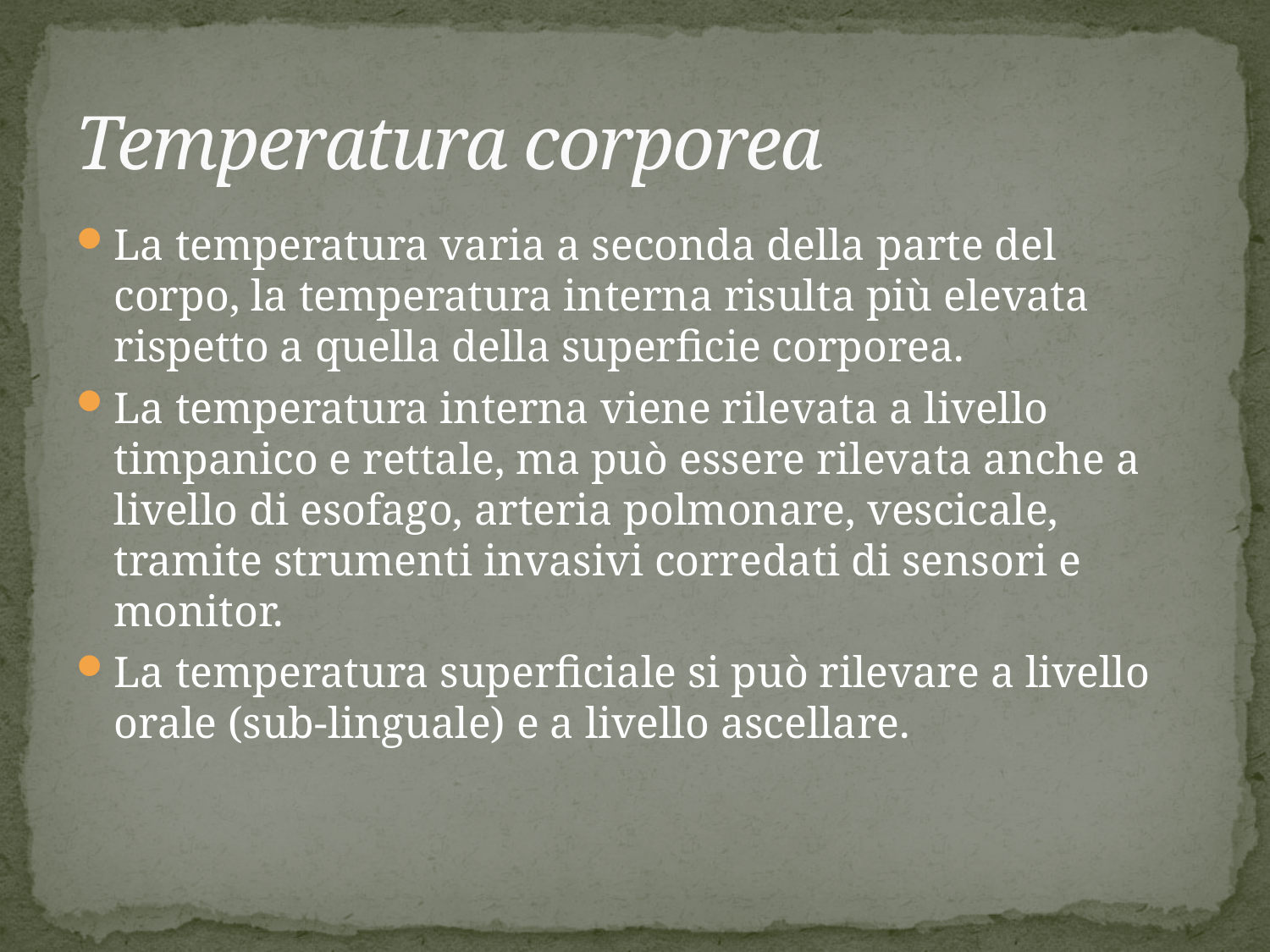

# Temperatura corporea
La temperatura varia a seconda della parte del corpo, la temperatura interna risulta più elevata rispetto a quella della superficie corporea.
La temperatura interna viene rilevata a livello timpanico e rettale, ma può essere rilevata anche a livello di esofago, arteria polmonare, vescicale, tramite strumenti invasivi corredati di sensori e monitor.
La temperatura superficiale si può rilevare a livello orale (sub-linguale) e a livello ascellare.